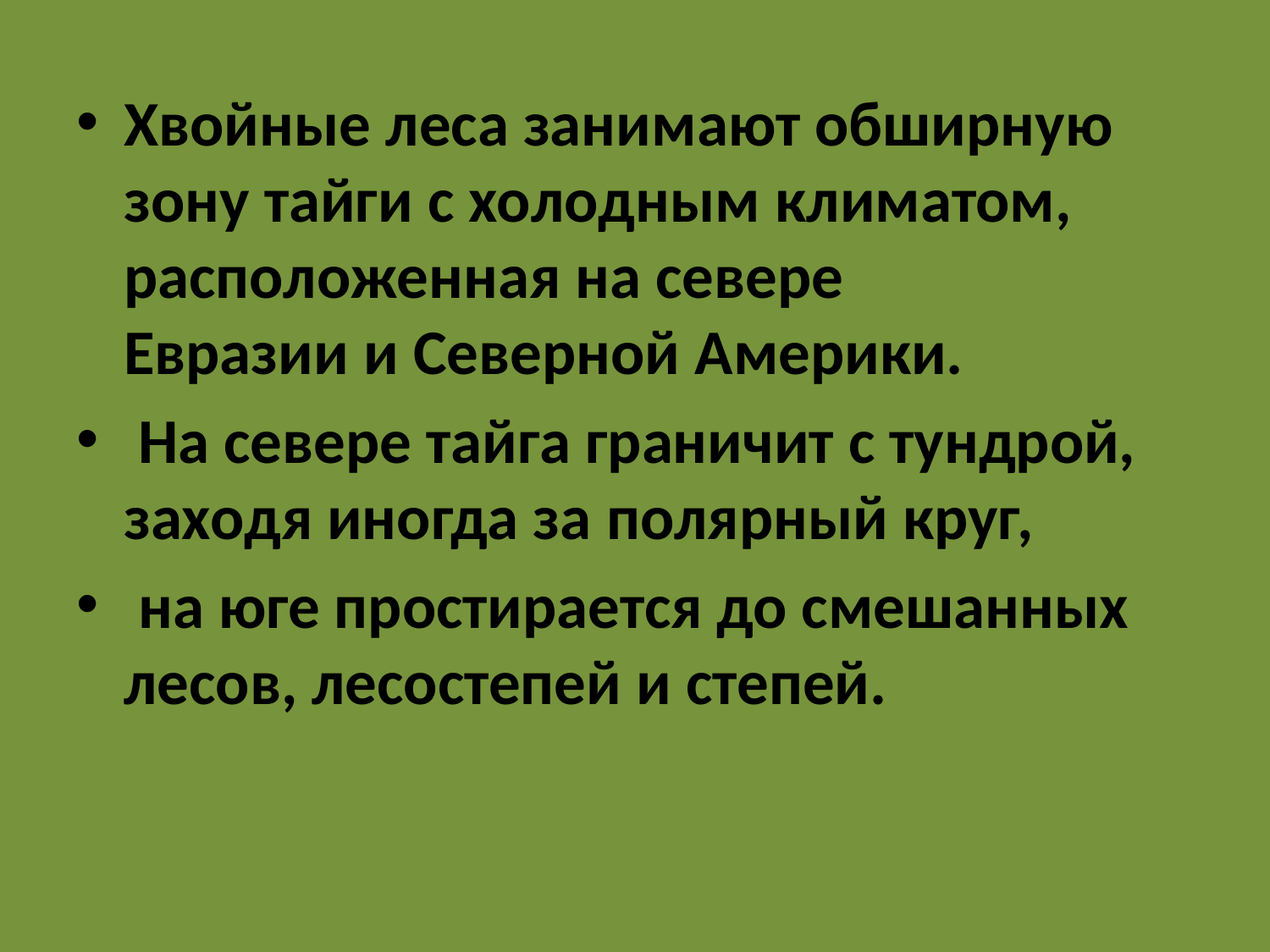

Хвойные леса занимают обширную зону тайги с холодным климатом, расположенная на севере Евразии и Северной Америки.
 На севере тайга граничит с тундрой, заходя иногда за полярный круг,
 на юге простирается до смешанных лесов, лесостепей и степей.